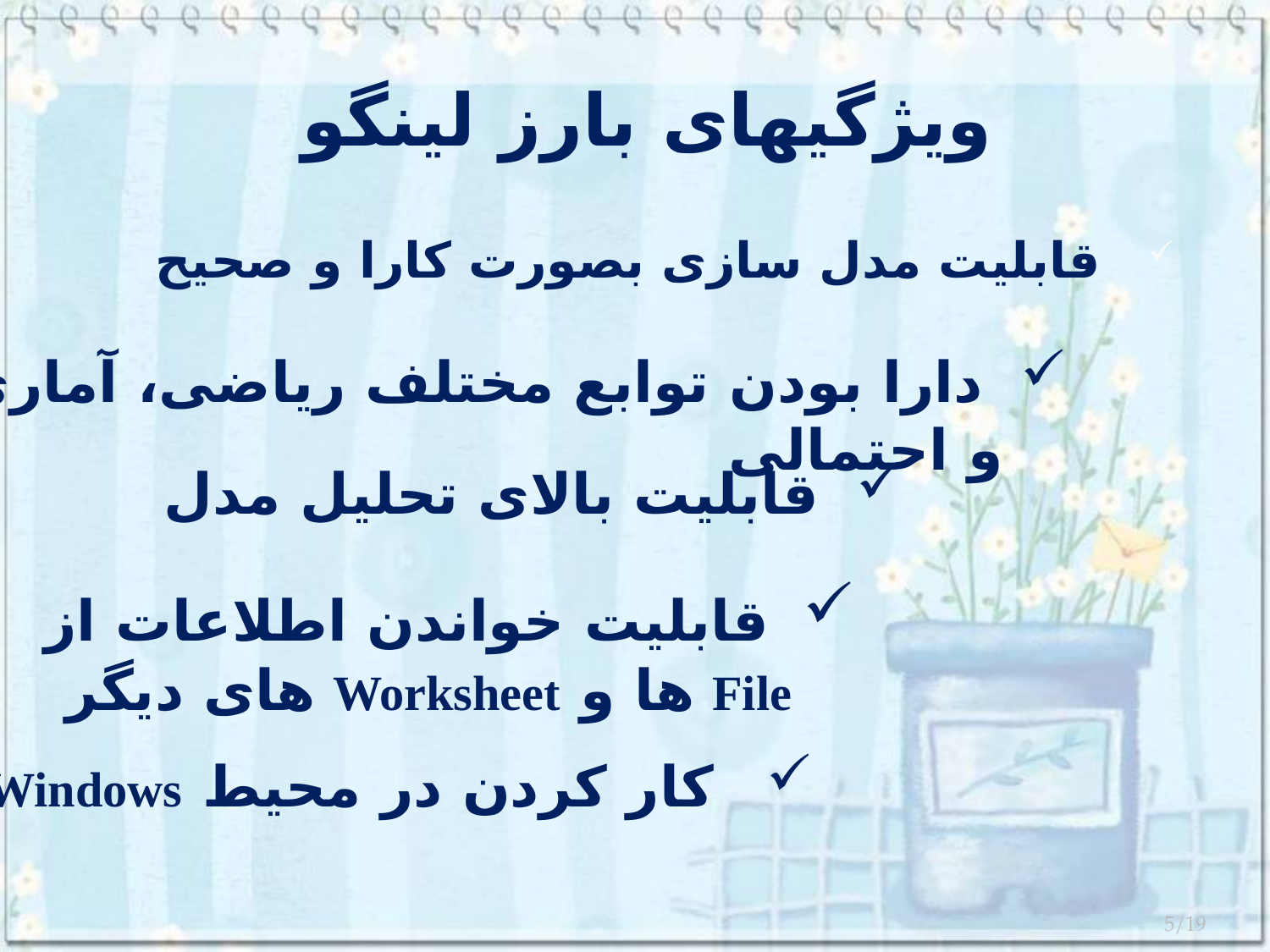

# ویژگیهای بارز لینگو
 قابلیت مدل سازی بصورت کارا و صحیح

 دارا بودن توابع مختلف ریاضی، آماری و احتمالی

 قابلیت بالای تحلیل مدل

 قابلیت خواندن اطلاعات از File ها و Worksheet های دیگر

 کار کردن در محیط Windows

5/19